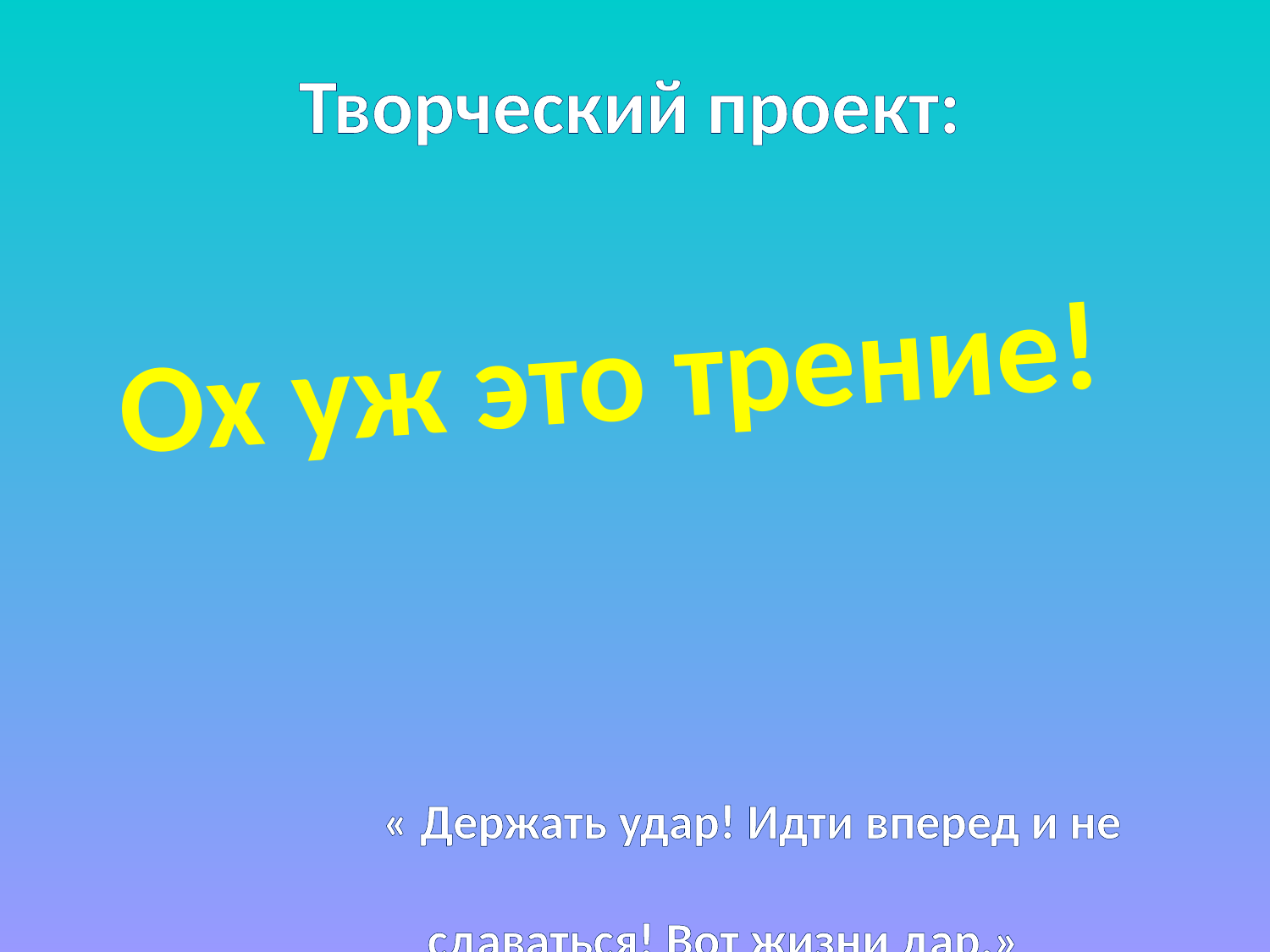

Творческий проект:
Ох уж это трение!

          « Держать удар! Идти вперед и не
              сдаваться! Вот жизни дар.»